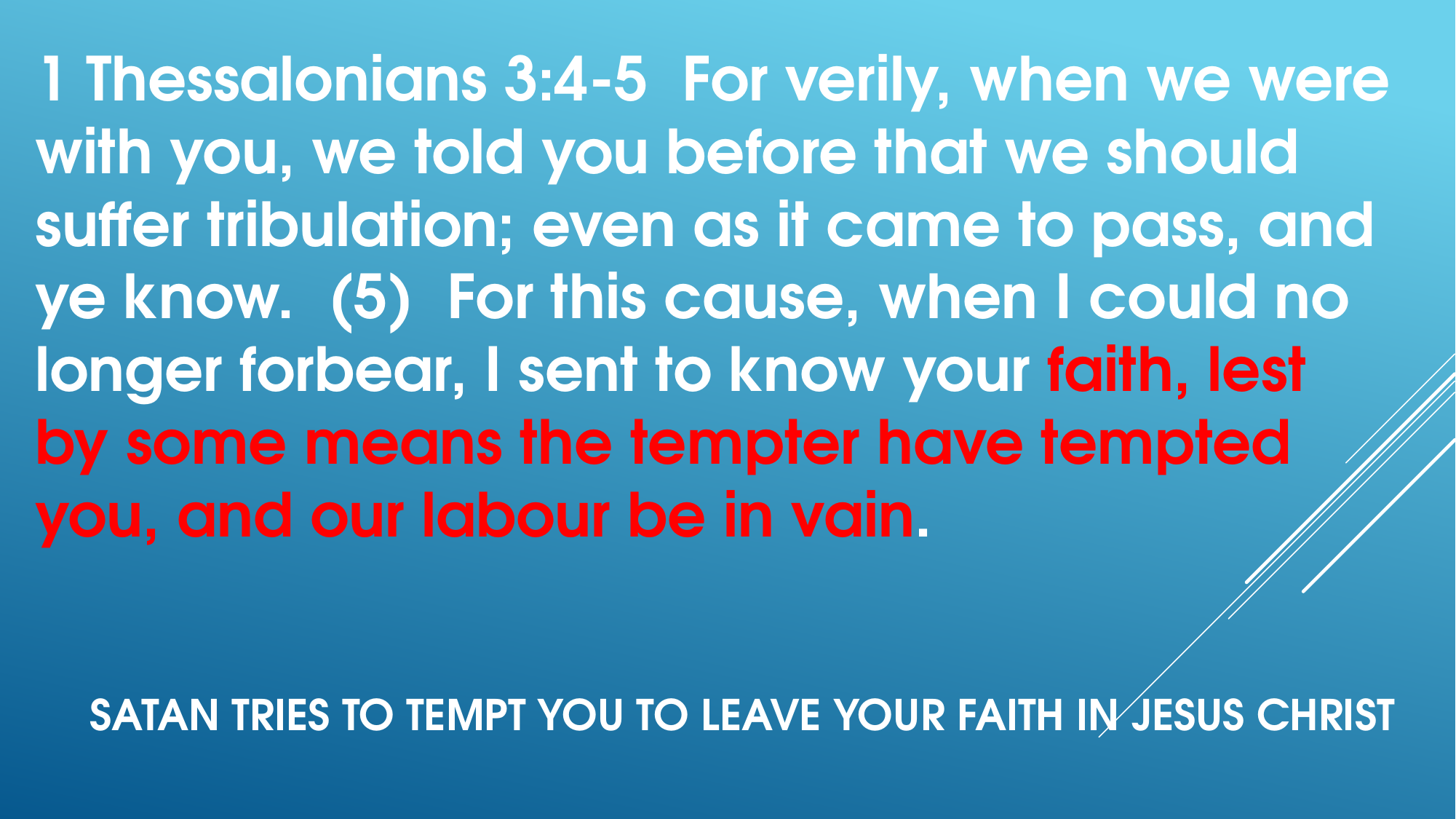

1 Thessalonians 3:4-5  For verily, when we were with you, we told you before that we should suffer tribulation; even as it came to pass, and ye know.  (5)  For this cause, when I could no longer forbear, I sent to know your faith, lest by some means the tempter have tempted you, and our labour be in vain.

# SATAN TRIES TO TEMPT YOU TO LEAVE YOUR FAITH IN JESUS CHRIST